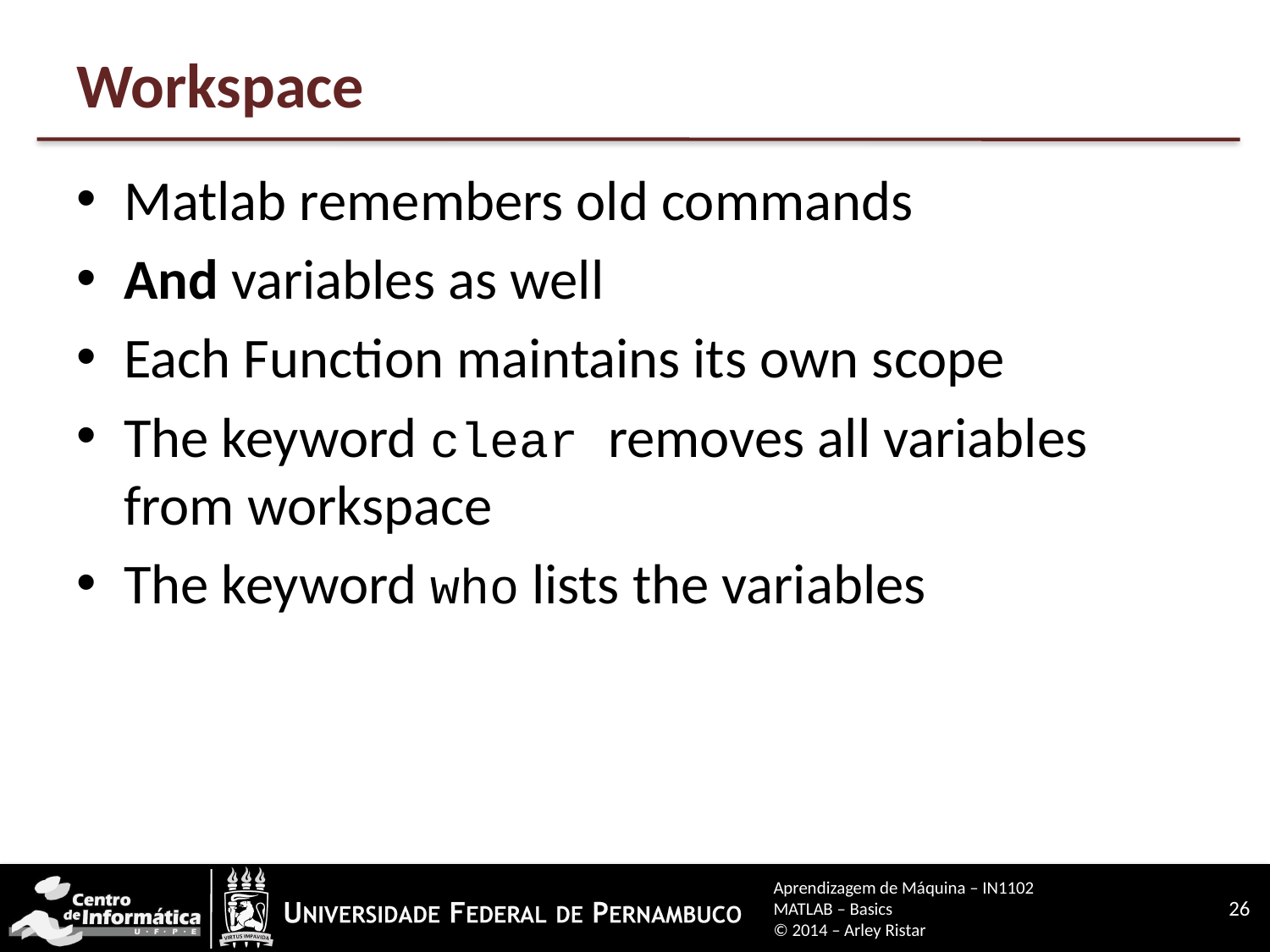

# Workspace
Matlab remembers old commands
And variables as well
Each Function maintains its own scope
The keyword clear removes all variables from workspace
The keyword who lists the variables
Aprendizagem de Máquina – IN1102
MATLAB – Basics
© 2014 – Arley Ristar
26